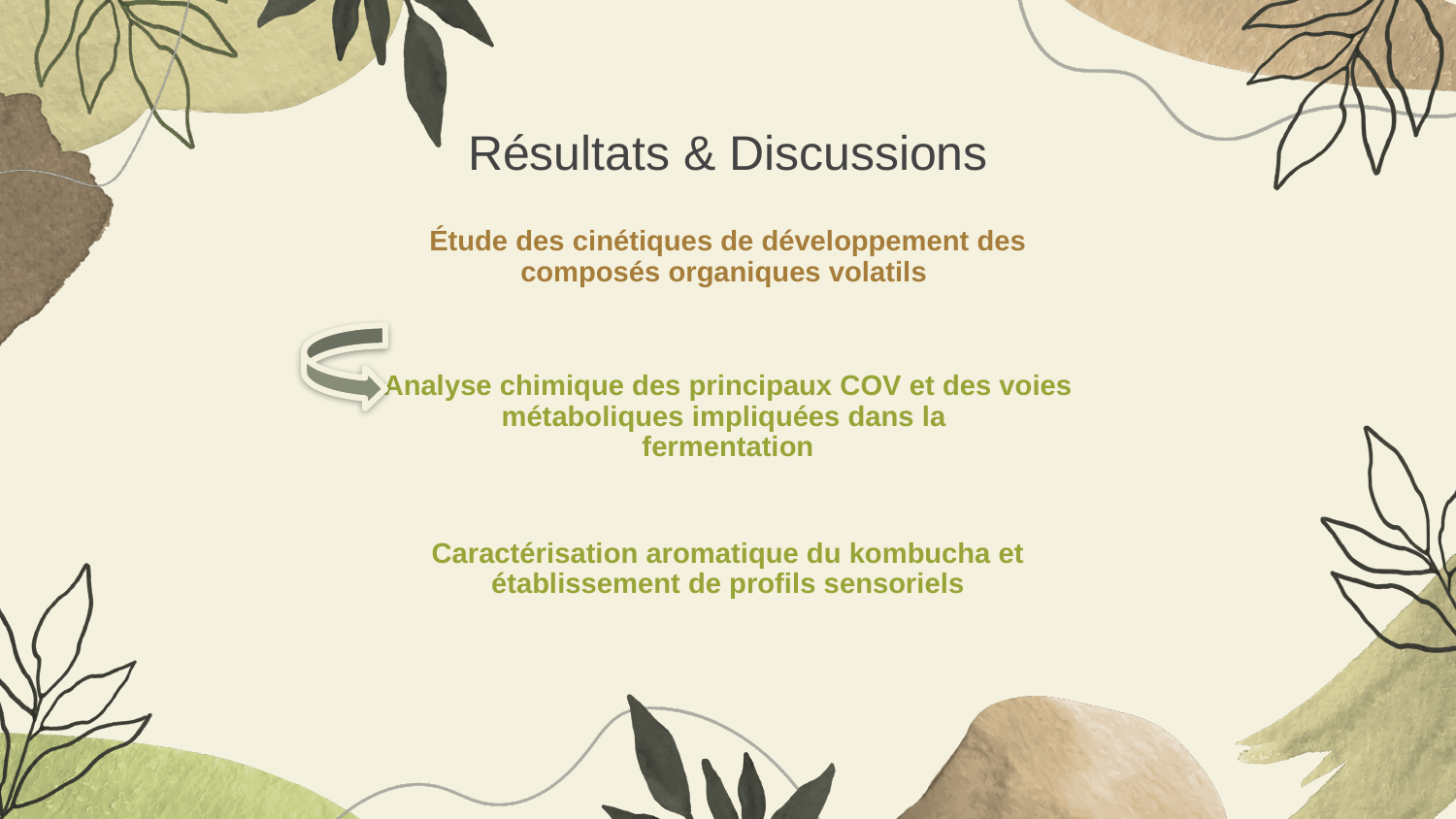

# Résultats & Discussions

Étude des cinétiques de développement des composés organiques volatils

Analyse chimique des principaux COV et des voies métaboliques impliquées dans la
fermentation
Caractérisation aromatique du kombucha et établissement de profils sensoriels